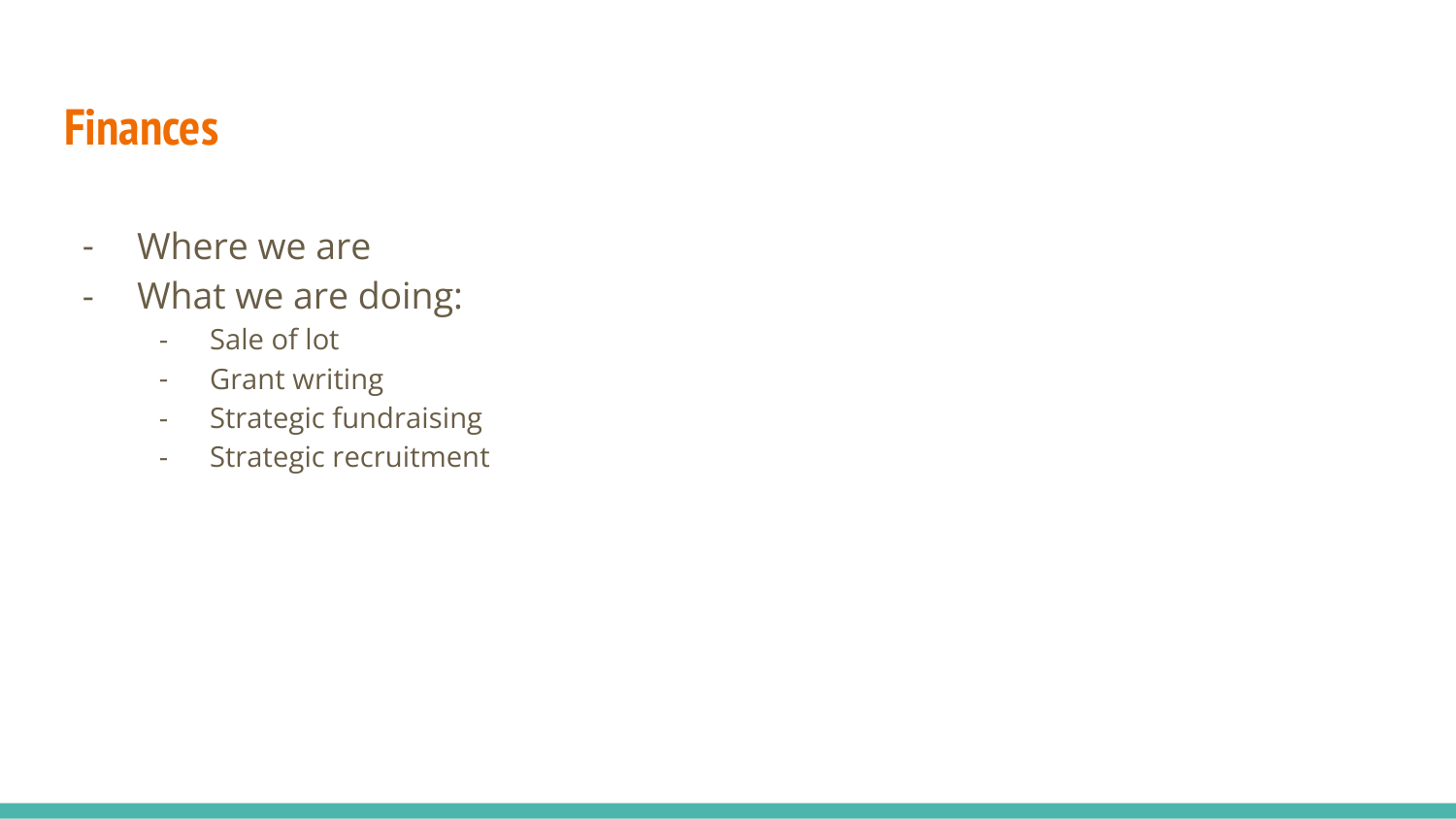

# Finances
Where we are
What we are doing:
Sale of lot
Grant writing
Strategic fundraising
Strategic recruitment